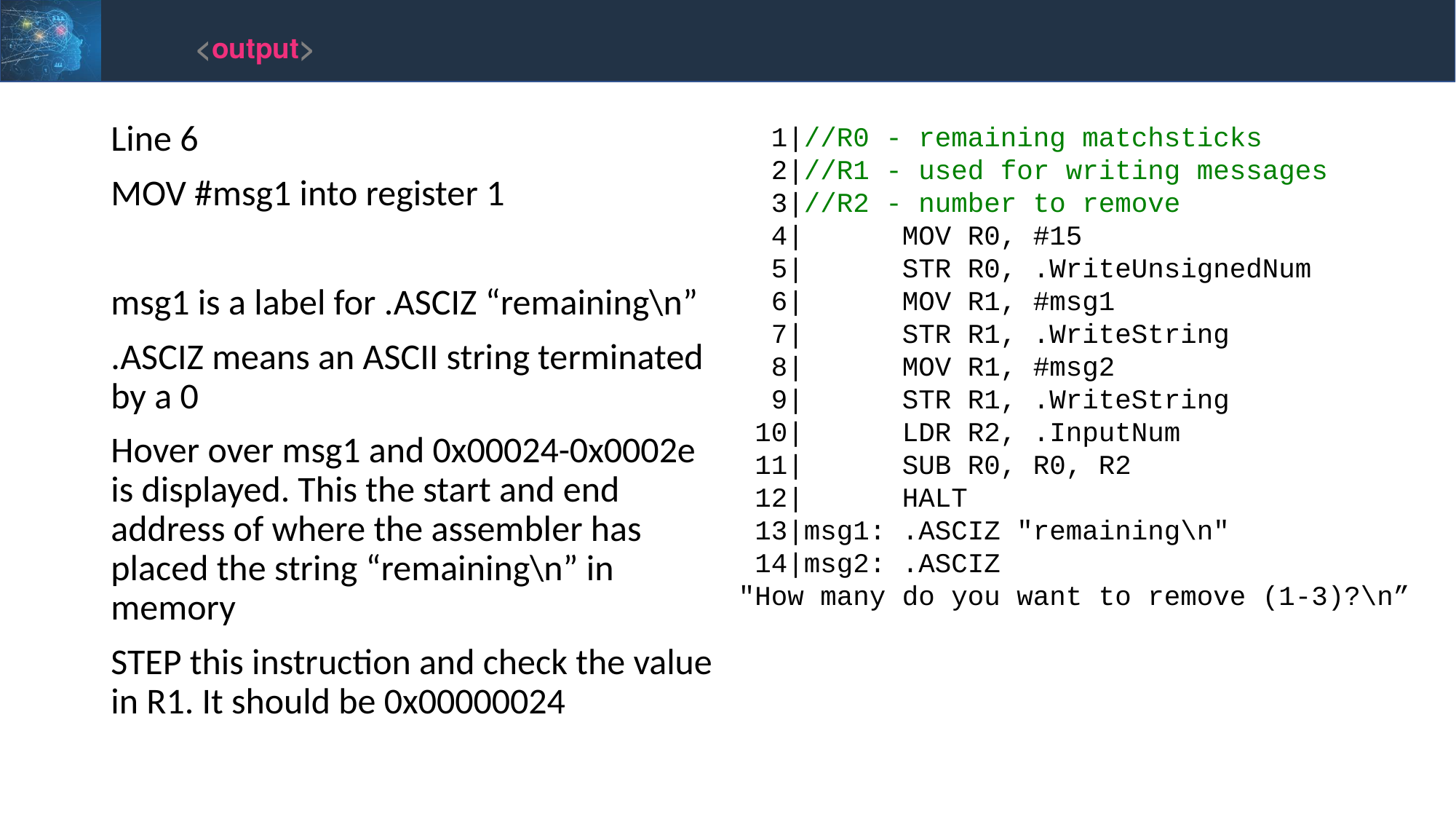

<output>
Line 6
MOV #msg1 into register 1

msg1 is a label for .ASCIZ “remaining\n”
.ASCIZ means an ASCII string terminated by a 0
Hover over msg1 and 0x00024-0x0002e is displayed. This the start and end address of where the assembler has placed the string “remaining\n” in memory
STEP this instruction and check the value in R1. It should be 0x00000024

  1|//R0 - remaining matchsticks
  2|//R1 - used for writing messages
  3|//R2 - number to remove
  4|      MOV R0, #15
  5|      STR R0, .WriteUnsignedNum
  6|      MOV R1, #msg1
  7|      STR R1, .WriteString
  8|      MOV R1, #msg2
  9|      STR R1, .WriteString
 10|      LDR R2, .InputNum
 11|      SUB R0, R0, R2
 12|      HALT
 13|msg1: .ASCIZ "remaining\n"
 14|msg2: .ASCIZ "How many do you want to remove (1-3)?\n”